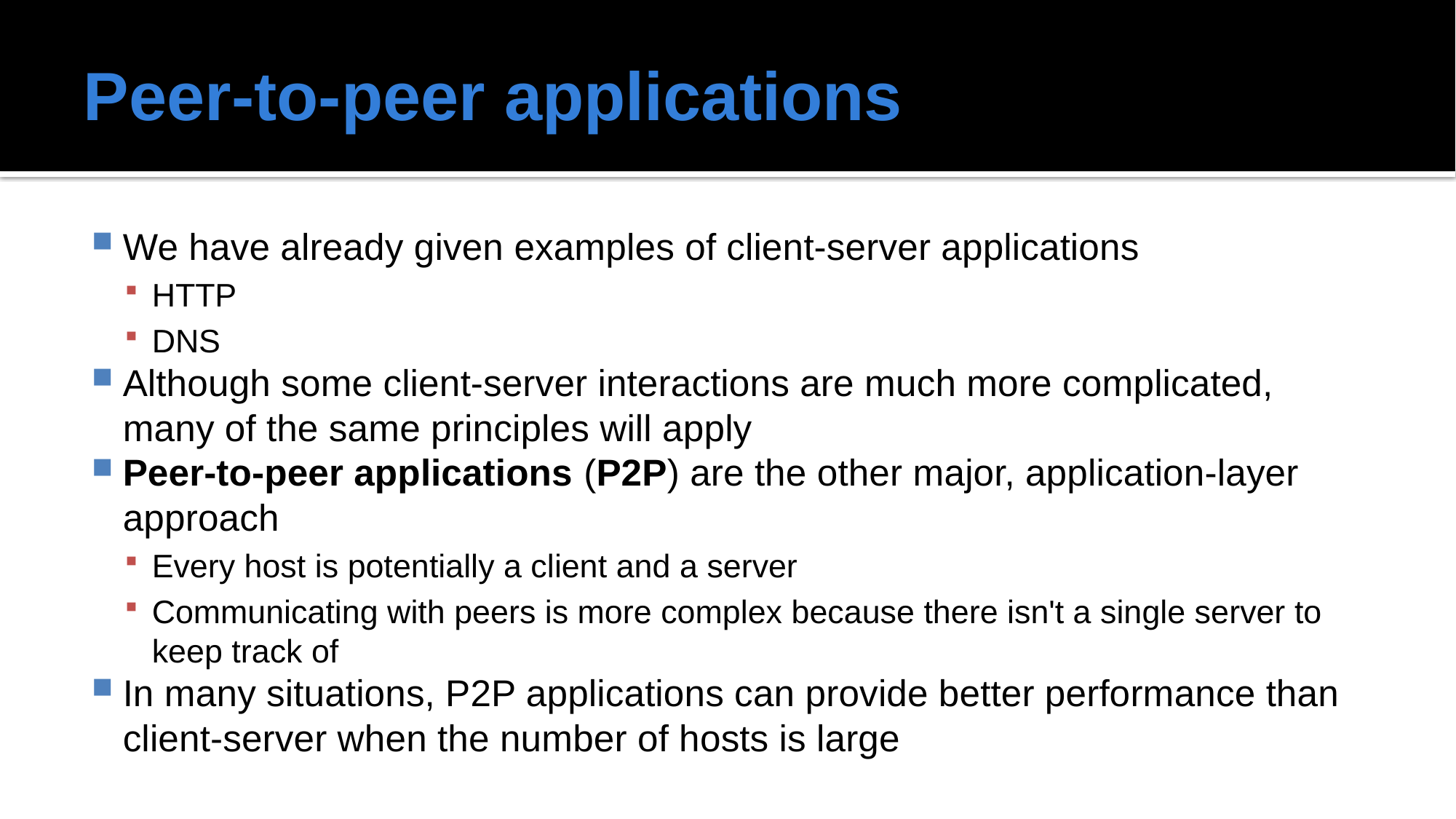

# Peer-to-peer applications
We have already given examples of client-server applications
HTTP
DNS
Although some client-server interactions are much more complicated, many of the same principles will apply
Peer-to-peer applications (P2P) are the other major, application-layer approach
Every host is potentially a client and a server
Communicating with peers is more complex because there isn't a single server to keep track of
In many situations, P2P applications can provide better performance than client-server when the number of hosts is large